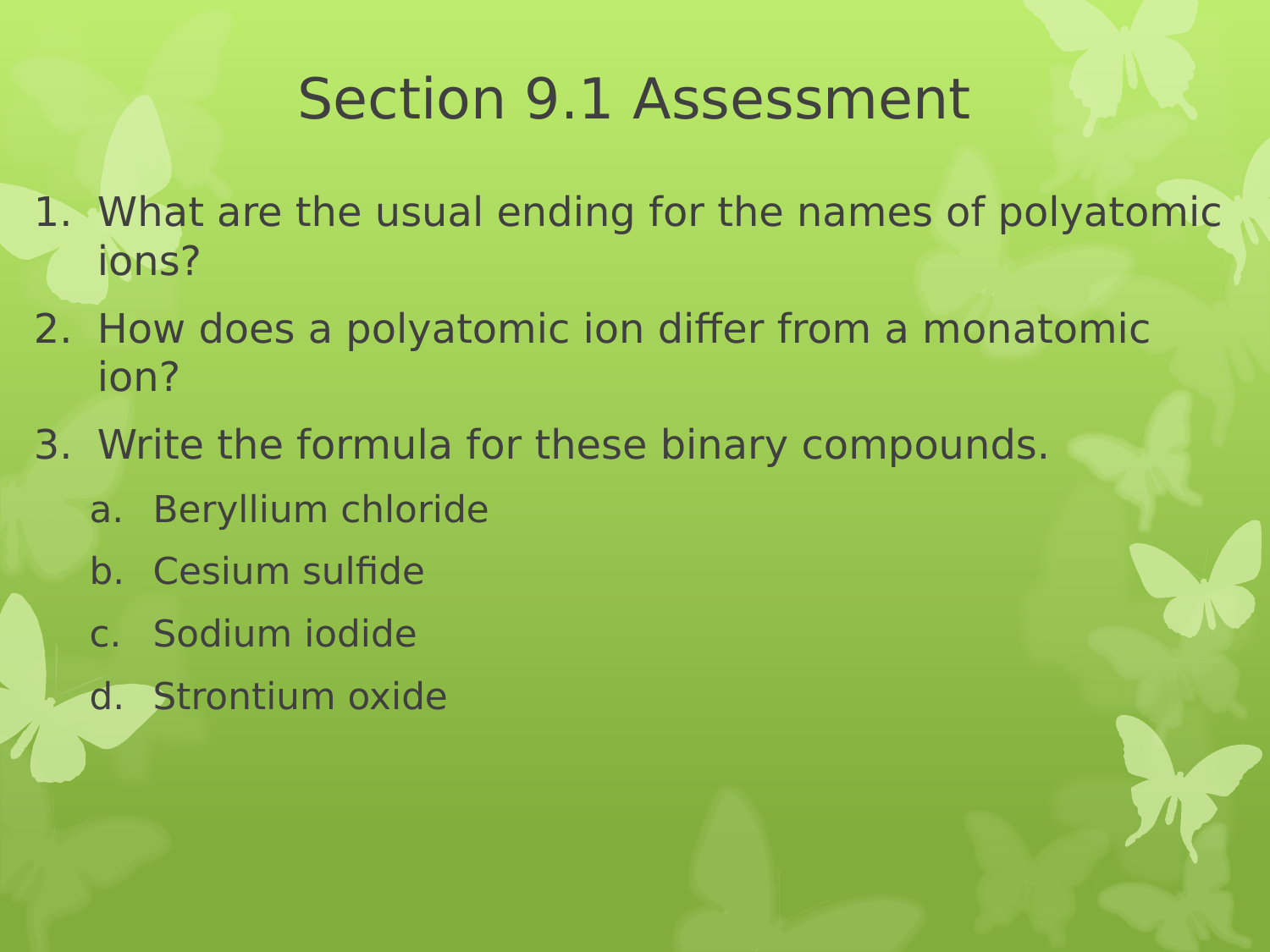

# Section 9.1 Assessment
What are the usual ending for the names of polyatomic ions?
How does a polyatomic ion differ from a monatomic ion?
Write the formula for these binary compounds.
Beryllium chloride
Cesium sulfide
Sodium iodide
Strontium oxide